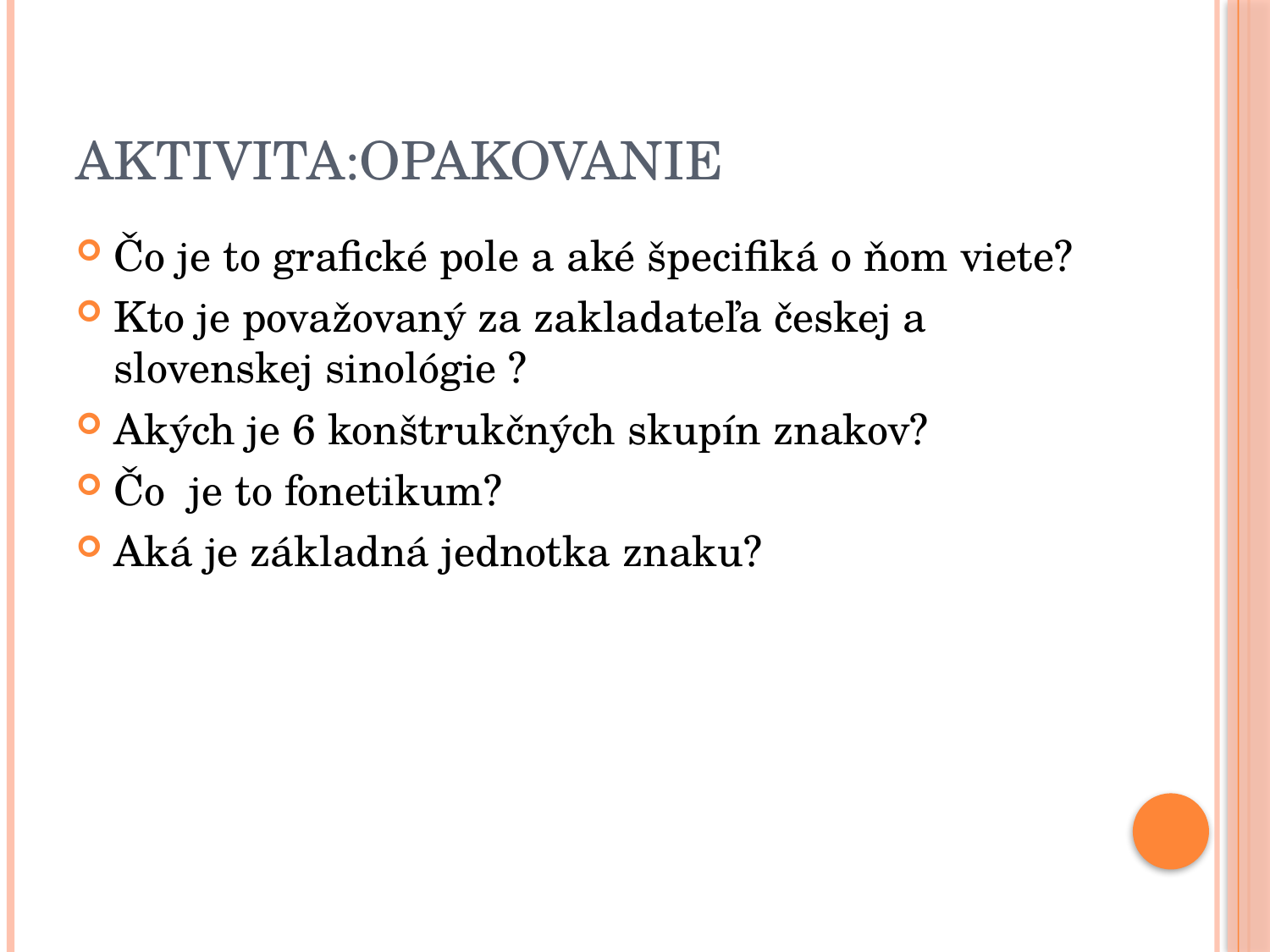

# Aktivita:Opakovanie
Čo je to grafické pole a aké špecifiká o ňom viete?
Kto je považovaný za zakladateľa českej a slovenskej sinológie ?
Akých je 6 konštrukčných skupín znakov?
Čo  je to fonetikum?
Aká je základná jednotka znaku?